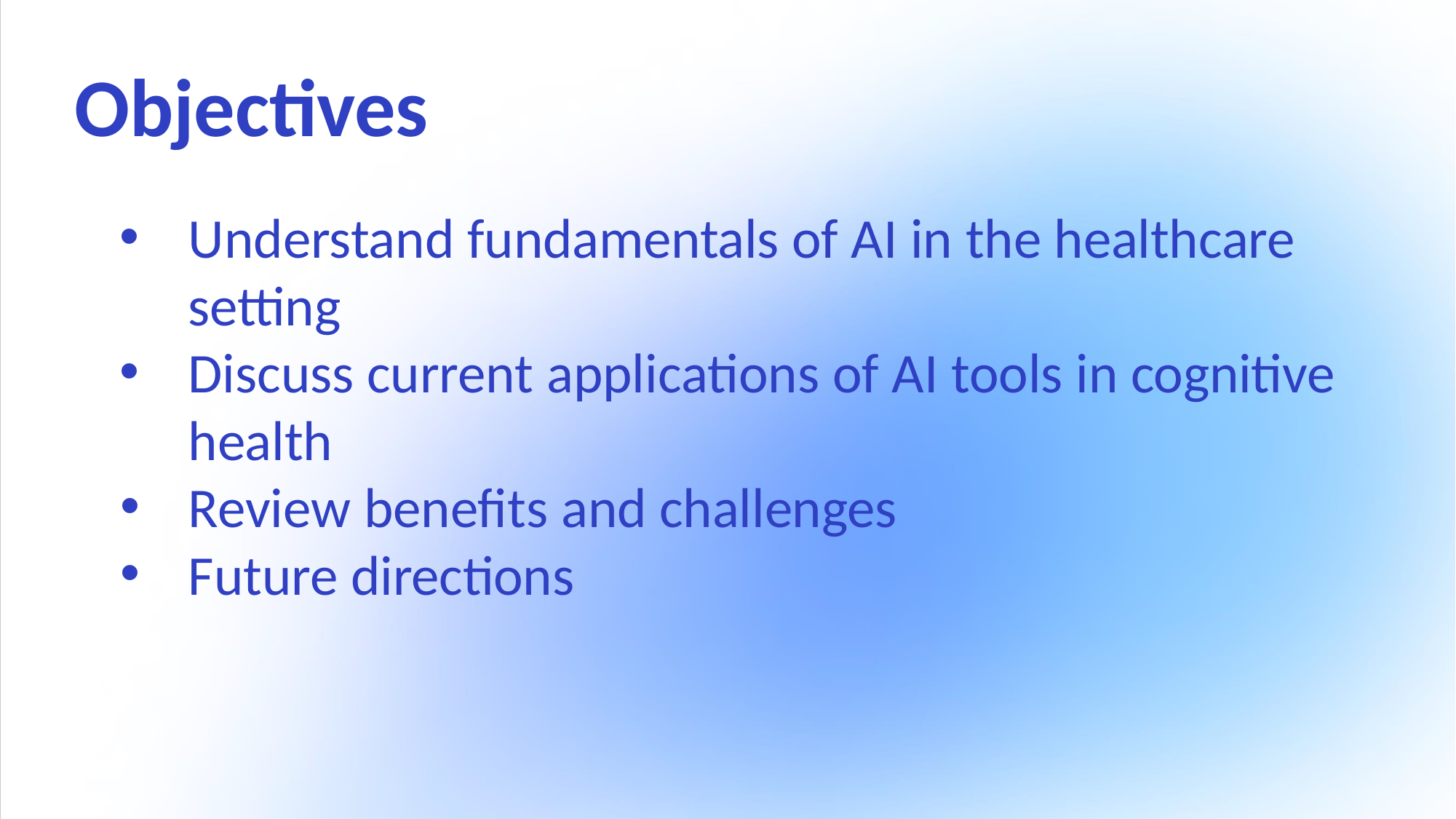

# Objectives
Understand fundamentals of AI in the healthcare setting
Discuss current applications of AI tools in cognitive health
Review benefits and challenges
Future directions